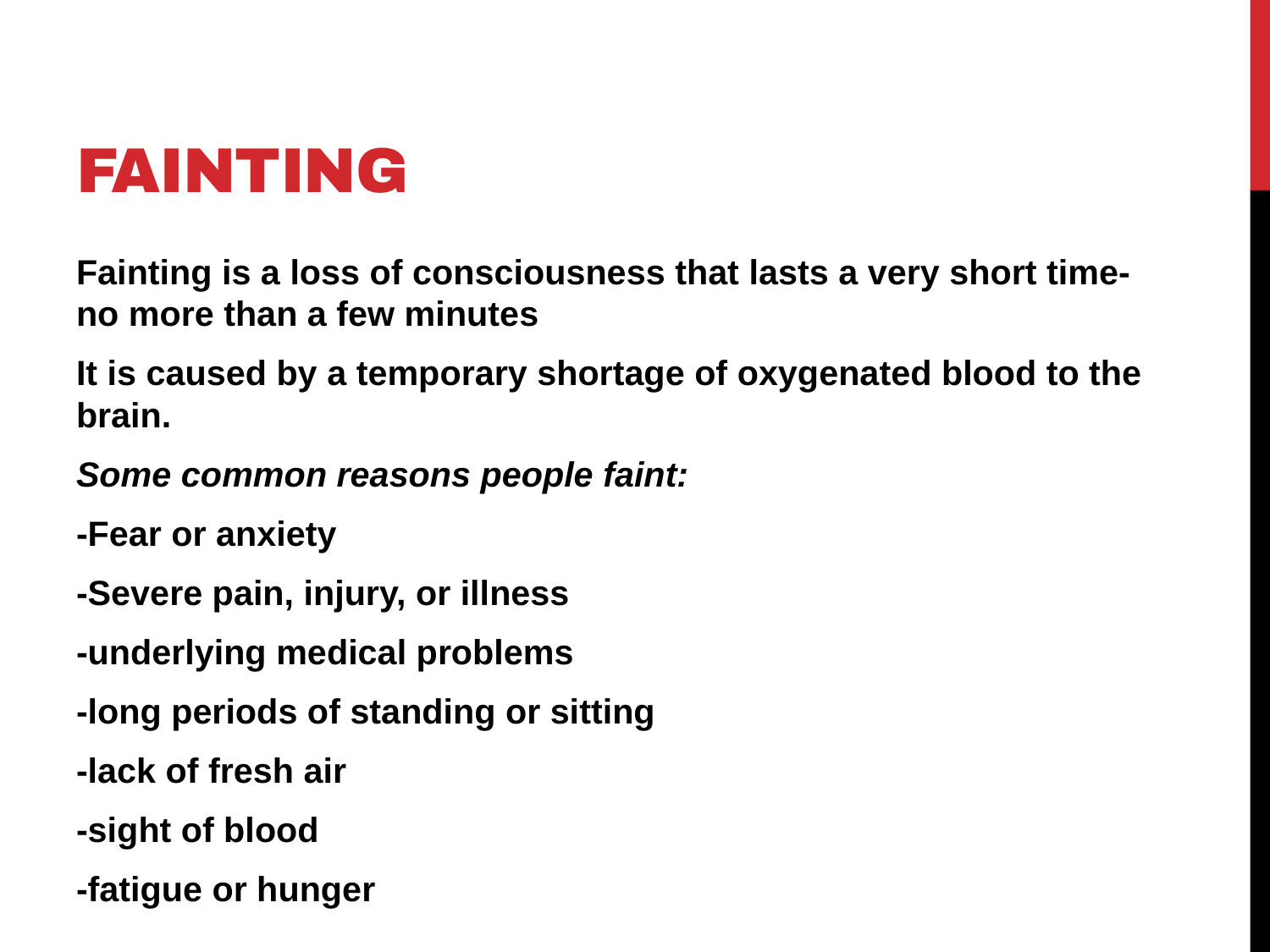

# Fainting
Fainting is a loss of consciousness that lasts a very short time- no more than a few minutes
It is caused by a temporary shortage of oxygenated blood to the brain.
Some common reasons people faint:
-Fear or anxiety
-Severe pain, injury, or illness
-underlying medical problems
-long periods of standing or sitting
-lack of fresh air
-sight of blood
-fatigue or hunger